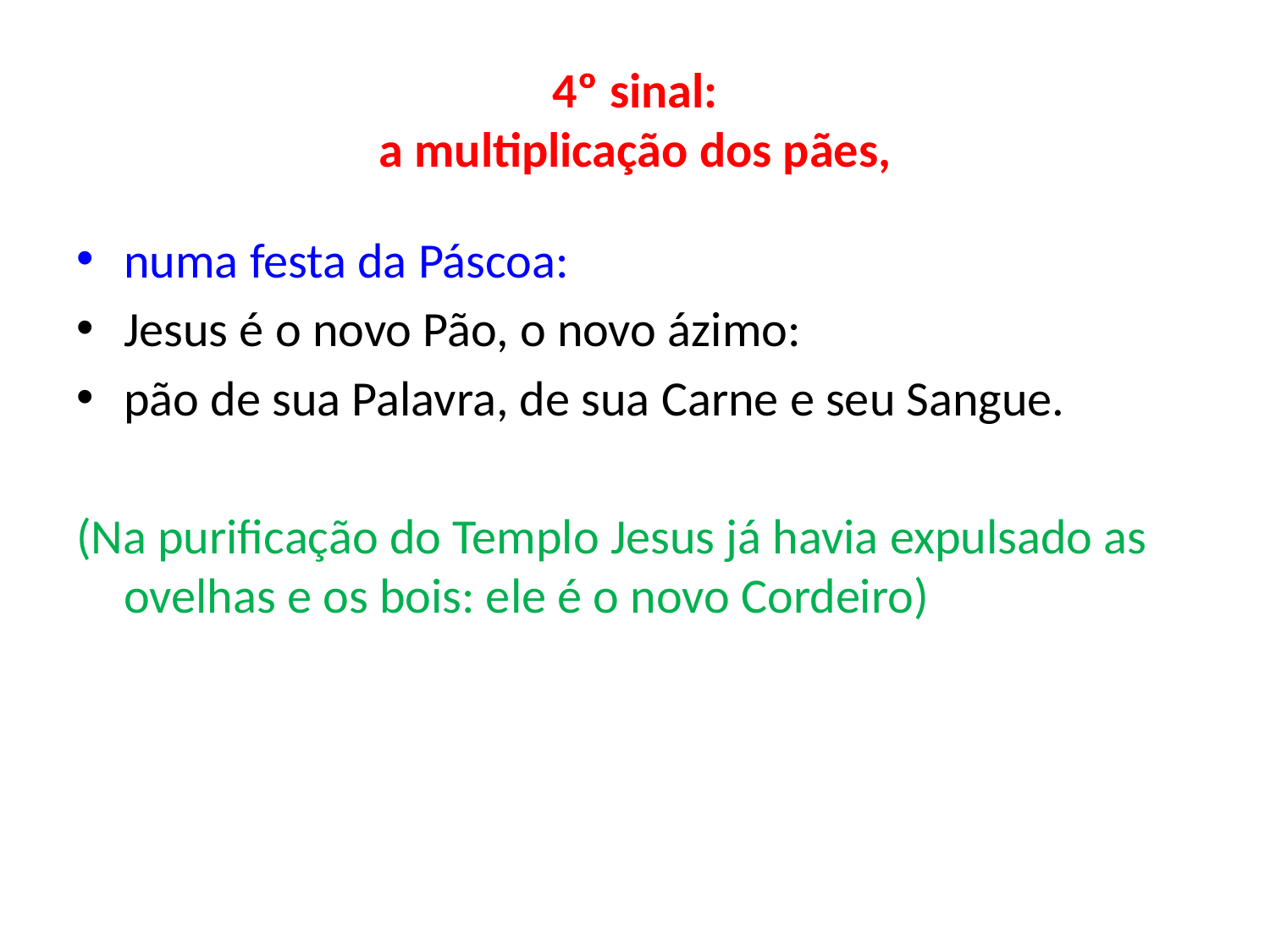

# 4º sinal: a multiplicação dos pães,
numa festa da Páscoa:
Jesus é o novo Pão, o novo ázimo:
pão de sua Palavra, de sua Carne e seu Sangue.

(Na purificação do Templo Jesus já havia expulsado as ovelhas e os bois: ele é o novo Cordeiro)